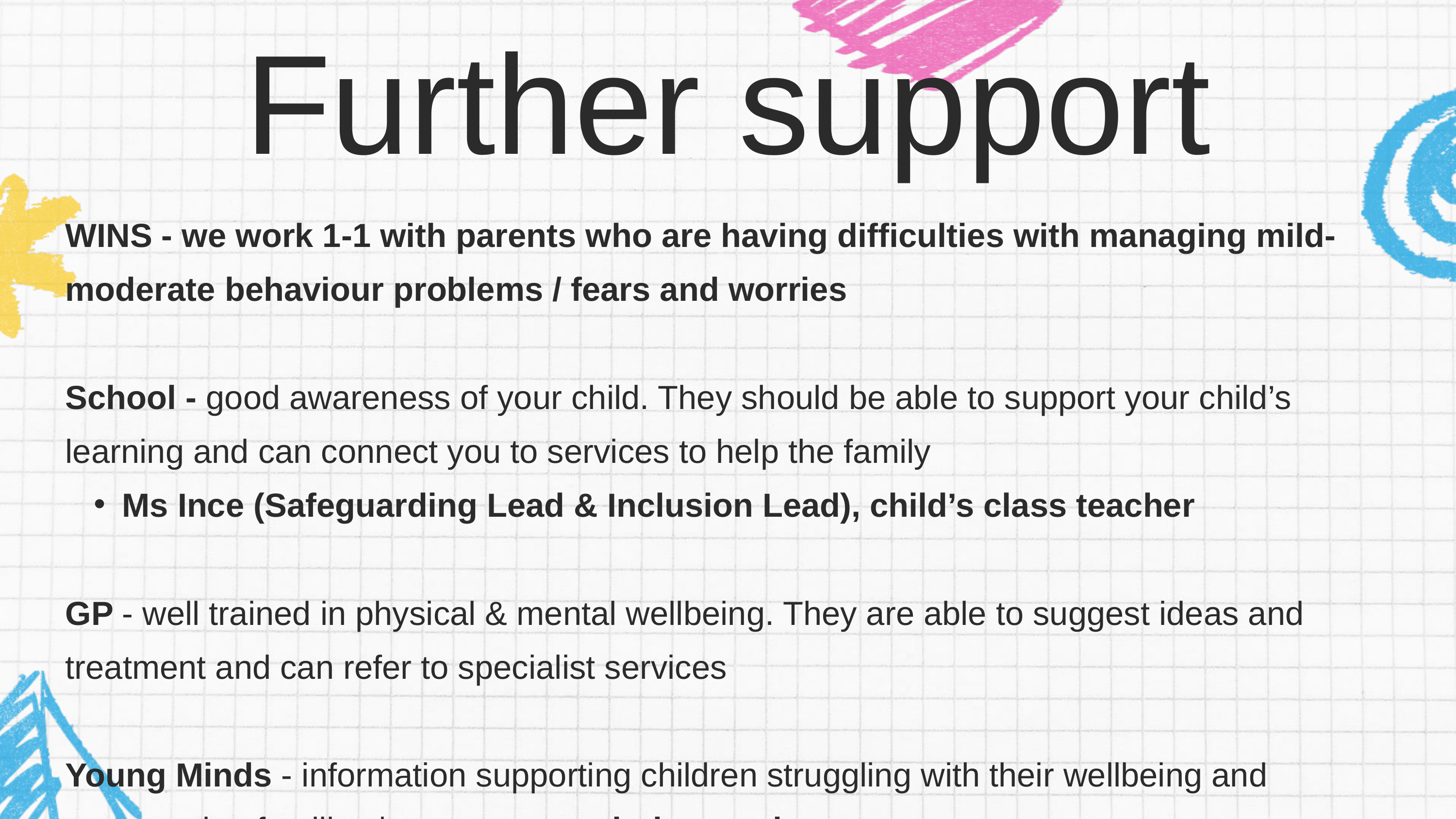

Further support

WINS - we work 1-1 with parents who are having difficulties with managing mild-moderate behaviour problems / fears and worries

School - good awareness of your child. They should be able to support your child’s learning and can connect you to services to help the family
Ms Ince (Safeguarding Lead & Inclusion Lead), child’s class teacher

GP - well trained in physical & mental wellbeing. They are able to suggest ideas and treatment and can refer to specialist services

Young Minds - information supporting children struggling with their wellbeing and empowering families | www.youngminds.org.uk